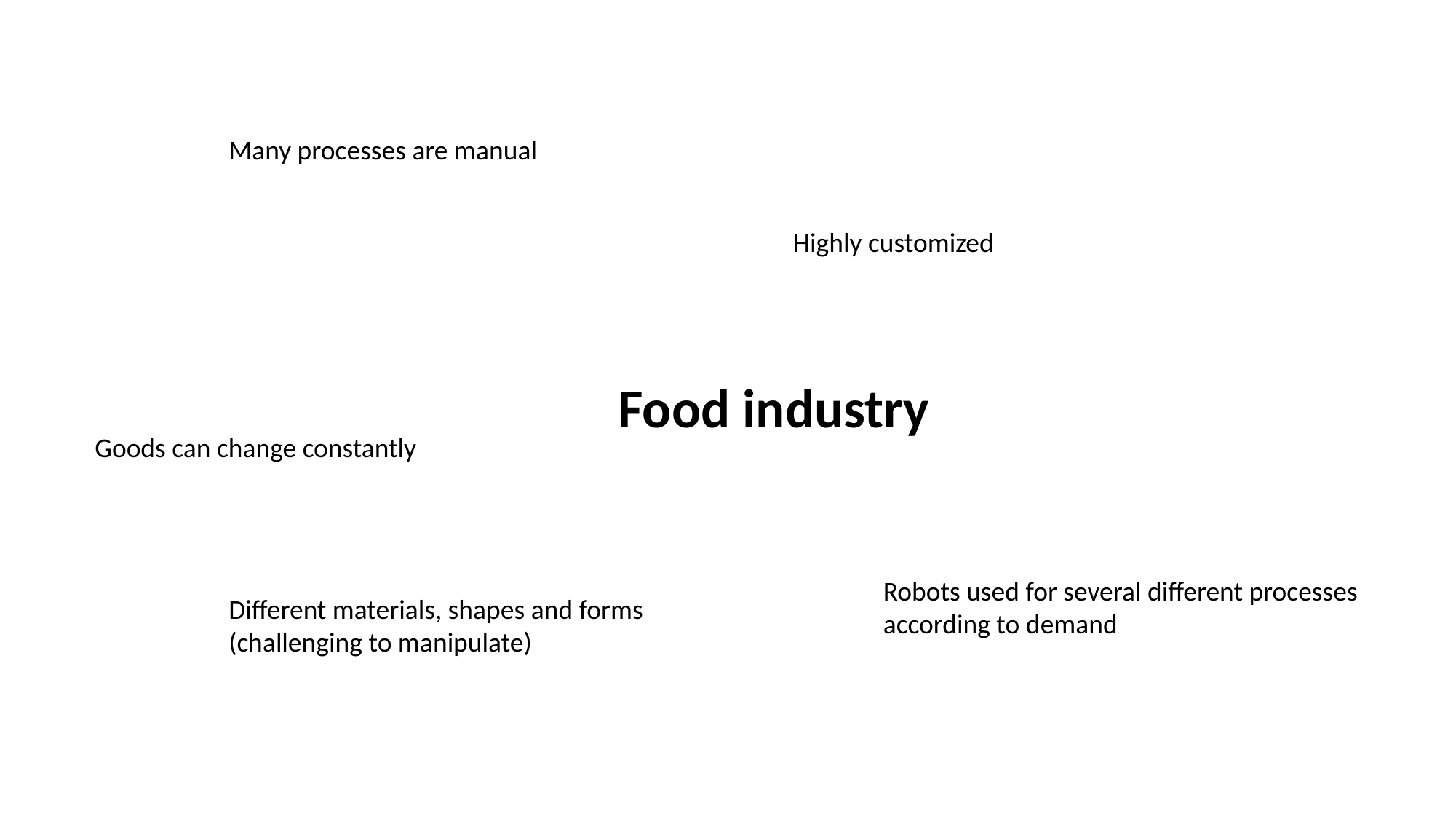

Many processes are manual
Highly customized
Food industry
Goods can change constantly
Robots used for several different processes according to demand
Different materials, shapes and forms (challenging to manipulate)